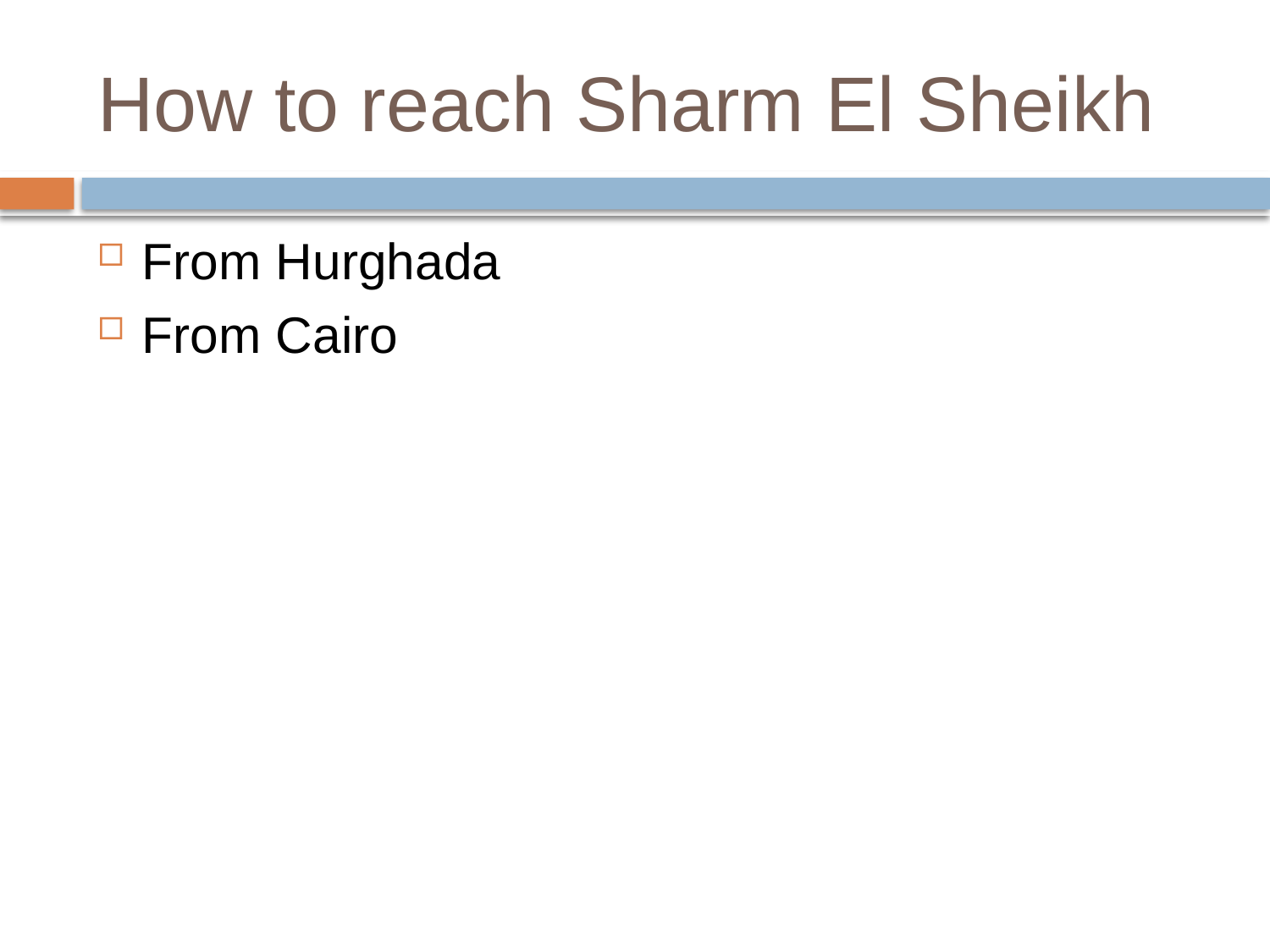

# How to reach Sharm El Sheikh
From Hurghada
From Cairo